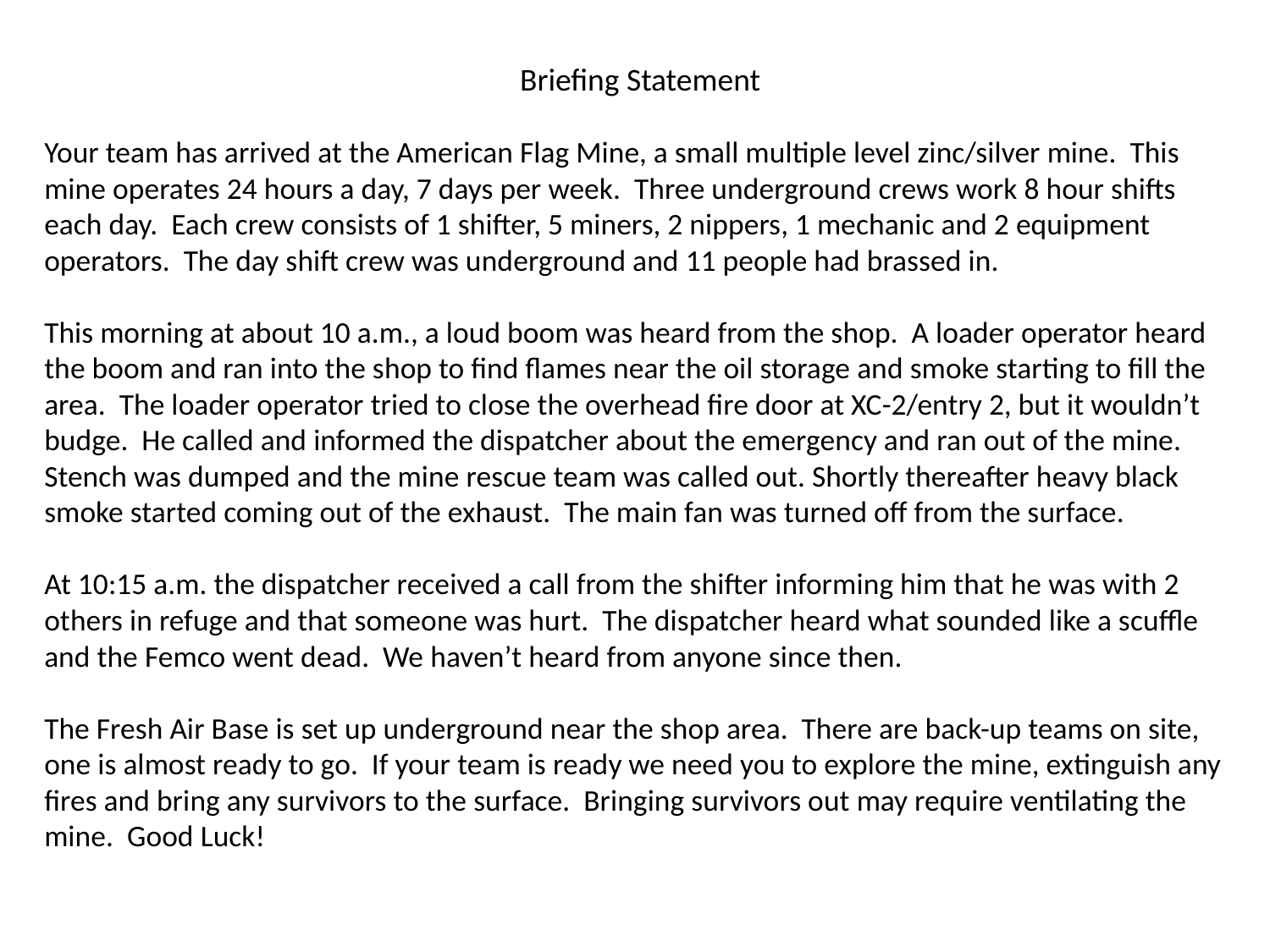

Briefing Statement

Your team has arrived at the American Flag Mine, a small multiple level zinc/silver mine.  This mine operates 24 hours a day, 7 days per week.  Three underground crews work 8 hour shifts each day.  Each crew consists of 1 shifter, 5 miners, 2 nippers, 1 mechanic and 2 equipment operators.  The day shift crew was underground and 11 people had brassed in.

This morning at about 10 a.m., a loud boom was heard from the shop.  A loader operator heard the boom and ran into the shop to find flames near the oil storage and smoke starting to fill the area.  The loader operator tried to close the overhead fire door at XC-2/entry 2, but it wouldn’t budge.  He called and informed the dispatcher about the emergency and ran out of the mine.  Stench was dumped and the mine rescue team was called out. Shortly thereafter heavy black smoke started coming out of the exhaust.  The main fan was turned off from the surface.

At 10:15 a.m. the dispatcher received a call from the shifter informing him that he was with 2 others in refuge and that someone was hurt.  The dispatcher heard what sounded like a scuffle and the Femco went dead.  We haven’t heard from anyone since then.

The Fresh Air Base is set up underground near the shop area.  There are back-up teams on site, one is almost ready to go.  If your team is ready we need you to explore the mine, extinguish any fires and bring any survivors to the surface.  Bringing survivors out may require ventilating the mine.  Good Luck!